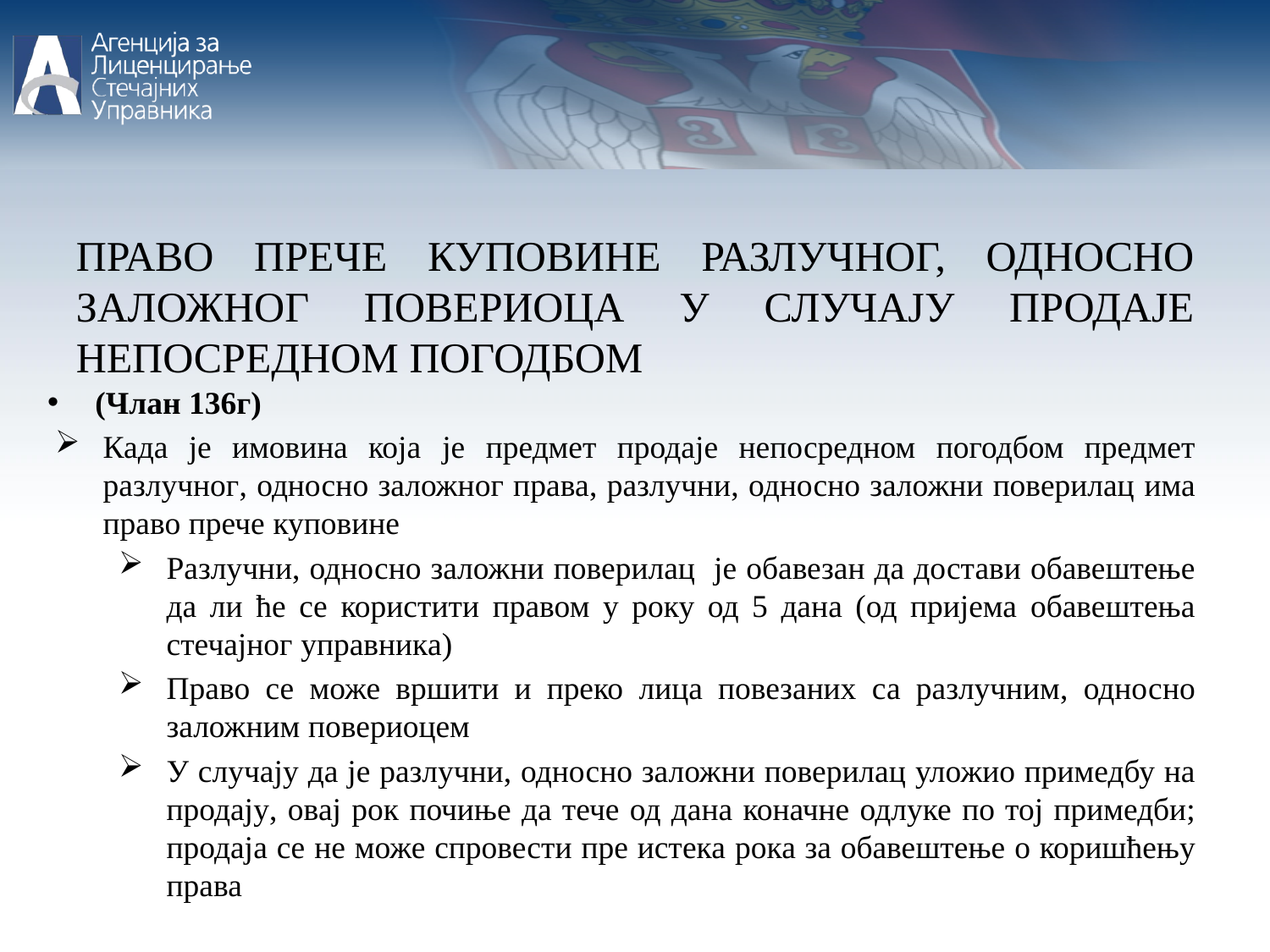

ПРАВО ПРЕЧЕ КУПОВИНЕ РАЗЛУЧНОГ, ОДНОСНО ЗАЛОЖНОГ ПОВЕРИОЦА У СЛУЧАЈУ ПРОДАЈЕ НЕПОСРЕДНОМ ПОГОДБОМ
(Члан 136г)
Када је имовина која је предмет продаје непосредном погодбом предмет разлучног, односно заложног права, разлучни, односно заложни поверилац има право прече куповине
Разлучни, односно заложни поверилац  је обавезан да достави обавештење да ли ће се користити правом у року од 5 дана (од пријема обавештења стечајног управника)
Право се може вршити и преко лица повезаних са разлучним, односно заложним повериоцем
У случају да је разлучни, односно заложни поверилац уложио примедбу на продају, овај рок почиње да тече од дана коначне одлуке по тој примедби; продаја се не може спровести пре истека рока за обавештење о коришћењу права